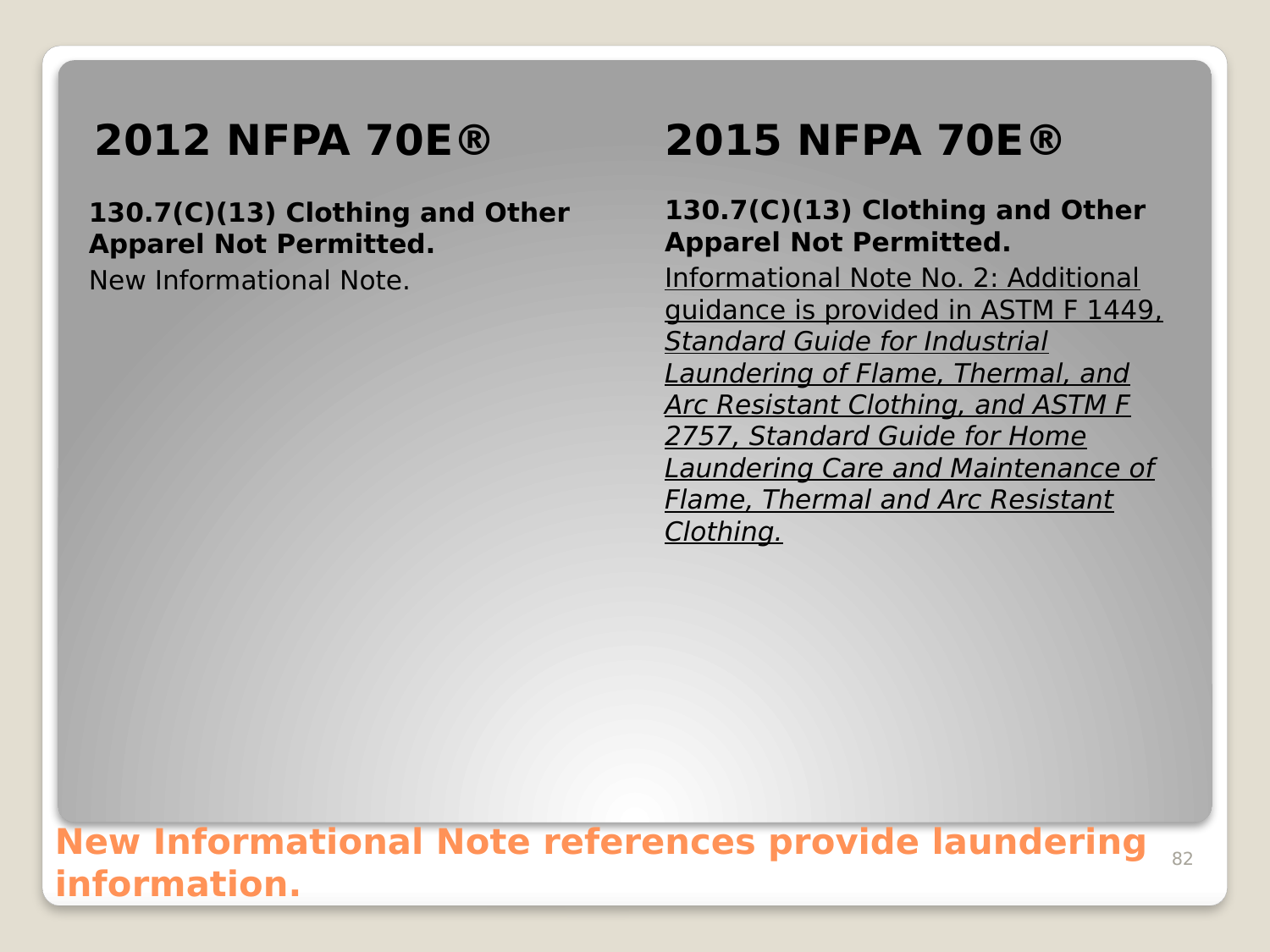

130.7(C)(13) Clothing and Other Apparel Not Permitted.
New Informational Note.

130.7(C)(13) Clothing and Other Apparel Not Permitted.
Informational Note No. 2: Additional guidance is provided in ASTM F 1449, Standard Guide for Industrial Laundering of Flame, Thermal, and Arc Resistant Clothing, and ASTM F 2757, Standard Guide for Home Laundering Care and Maintenance of Flame, Thermal and Arc Resistant Clothing.
2012 NFPA 70E®
2015 NFPA 70E®
# New Informational Note references provide laundering information.
82